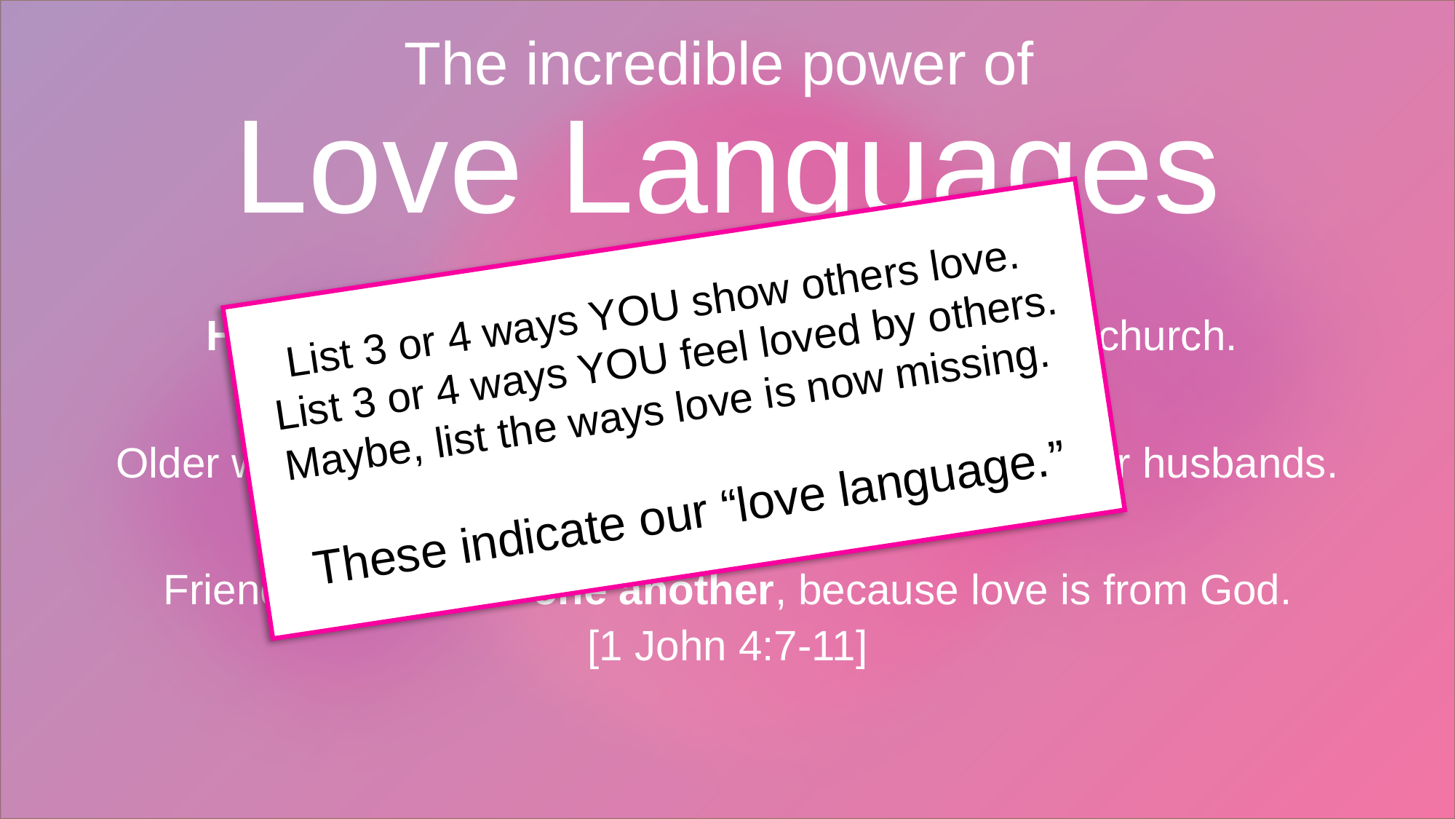

# The incredible power of Love Languages
List 3 or 4 ways YOU show others love.
List 3 or 4 ways YOU feel loved by others.
Maybe, list the ways love is now missing.

These indicate our “love language.”
Husbands love your wives as Christ loved the church.
Eph 5:25
Older women… train the younger women to love their husbands.
Titus 2:3-4
Friends, let us love one another, because love is from God.
[1 John 4:7-11]